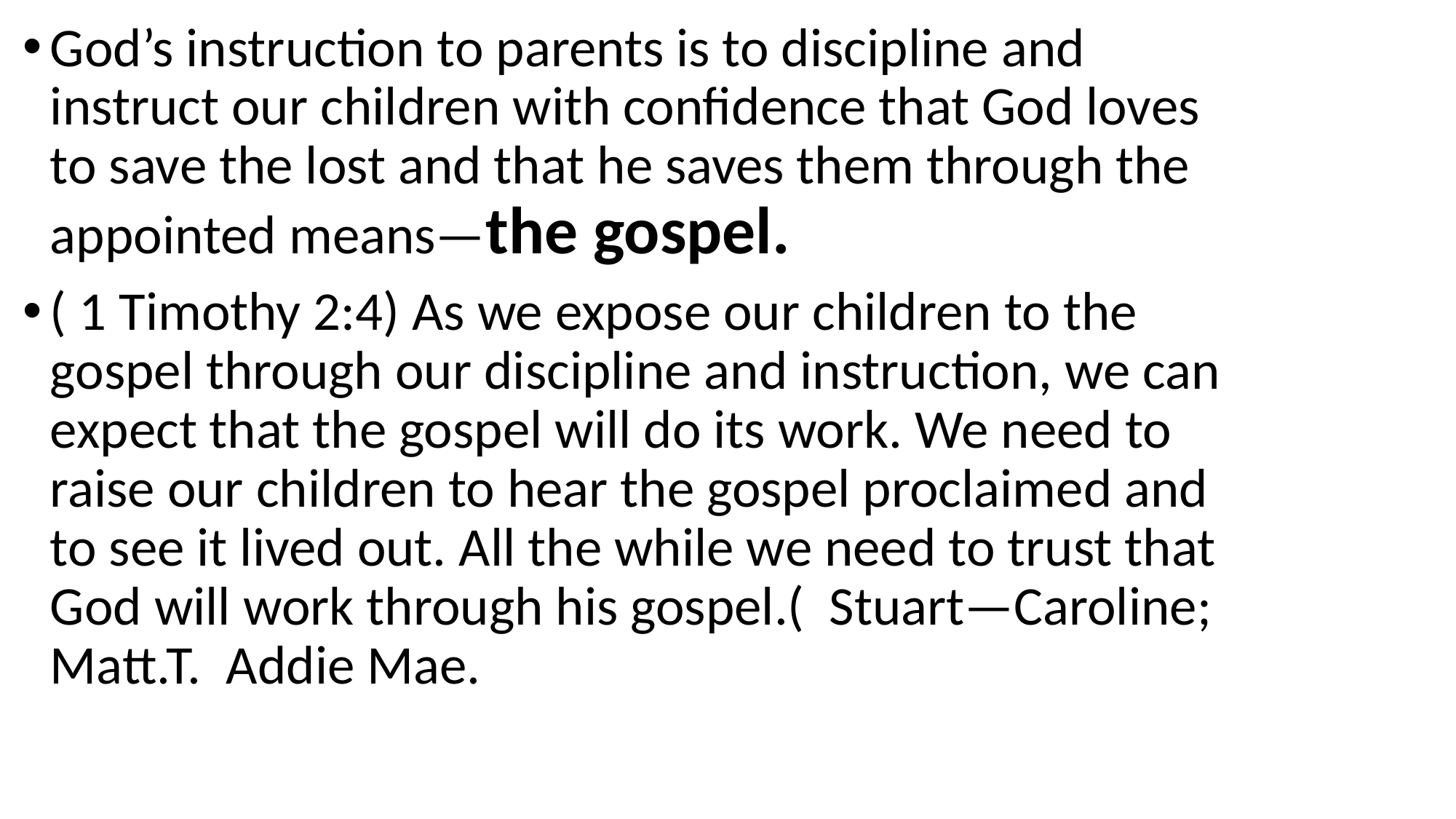

God’s instruction to parents is to discipline and instruct our children with confidence that God loves to save the lost and that he saves them through the appointed means—the gospel.
( 1 Timothy 2:4) As we expose our children to the gospel through our discipline and instruction, we can expect that the gospel will do its work. We need to raise our children to hear the gospel proclaimed and to see it lived out. All the while we need to trust that God will work through his gospel.(  Stuart—Caroline; Matt.T.  Addie Mae.